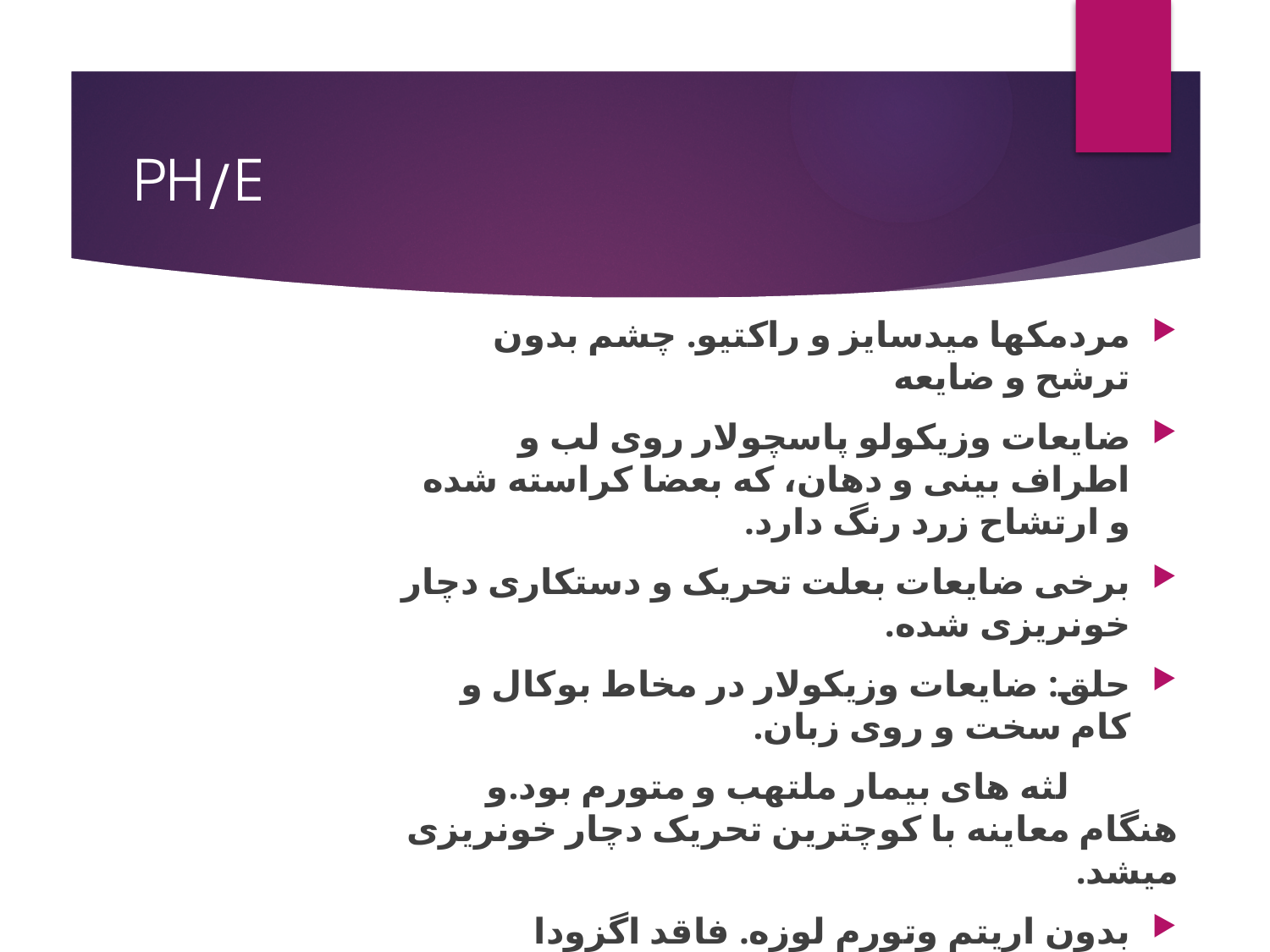

# PH/E
مردمکها میدسایز و راکتیو. چشم بدون ترشح و ضایعه
ضایعات وزیکولو پاسچولار روی لب و اطراف بینی و دهان، که بعضا کراسته شده و ارتشاح زرد رنگ دارد.
برخی ضایعات بعلت تحریک و دستکاری دچار خونریزی شده.
حلق: ضایعات وزیکولار در مخاط بوکال و کام سخت و روی زبان.
            لثه های بیمار ملتهب و متورم بود.و هنگام معاینه با کوچترین تحریک دچار خونریزی میشد.
بدون اریتم وتورم لوزه. فاقد اگزودا
گوشها: در معاینه نرمال بوده و بدون اریتم و بالجینگ و ارتشاح میباشد.
سمع ریه ها clear و بدون صدای اضافه.